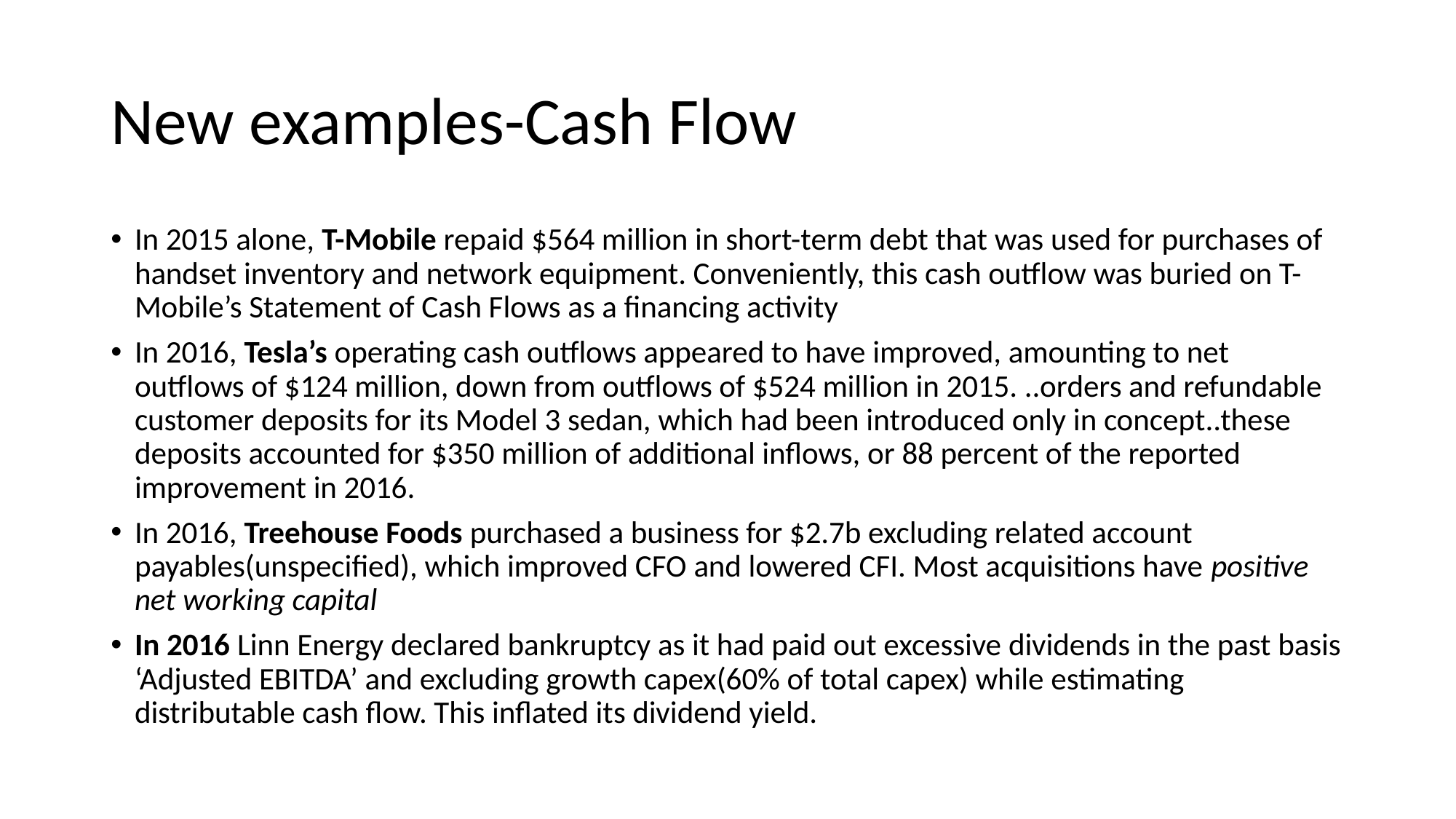

# New examples-Cash Flow
In 2015 alone, T-Mobile repaid $564 million in short-term debt that was used for purchases of handset inventory and network equipment. Conveniently, this cash outflow was buried on T-Mobile’s Statement of Cash Flows as a financing activity
In 2016, Tesla’s operating cash outflows appeared to have improved, amounting to net outflows of $124 million, down from outflows of $524 million in 2015. ..orders and refundable customer deposits for its Model 3 sedan, which had been introduced only in concept..these deposits accounted for $350 million of additional inflows, or 88 percent of the reported improvement in 2016.
In 2016, Treehouse Foods purchased a business for $2.7b excluding related account payables(unspecified), which improved CFO and lowered CFI. Most acquisitions have positive net working capital
In 2016 Linn Energy declared bankruptcy as it had paid out excessive dividends in the past basis ‘Adjusted EBITDA’ and excluding growth capex(60% of total capex) while estimating distributable cash flow. This inflated its dividend yield.